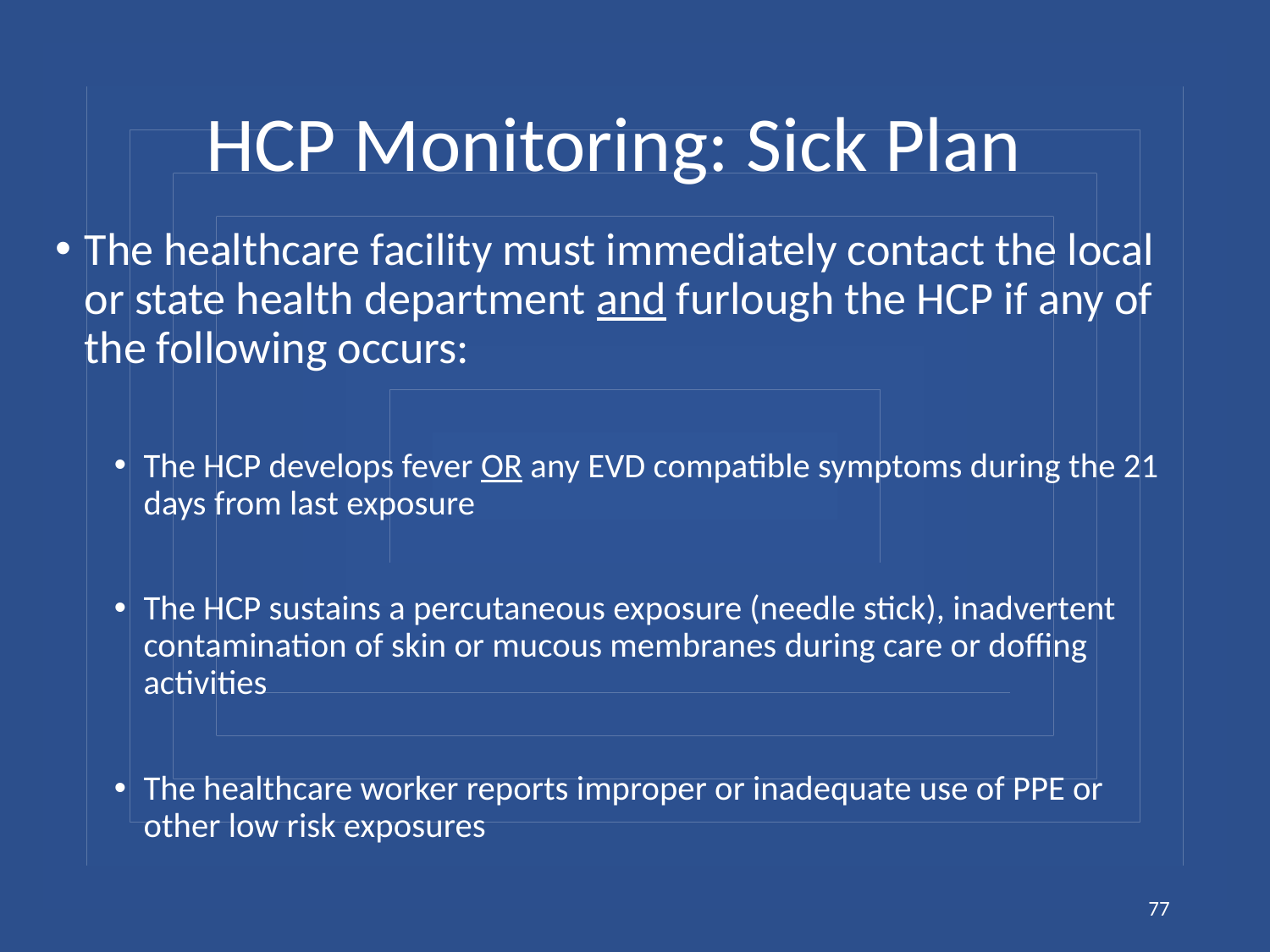

# HCP Monitoring: Sick Plan
The healthcare facility must immediately contact the local or state health department and furlough the HCP if any of the following occurs:

The HCP develops fever OR any EVD compatible symptoms during the 21 days from last exposure

The HCP sustains a percutaneous exposure (needle stick), inadvertent contamination of skin or mucous membranes during care or doffing activities

The healthcare worker reports improper or inadequate use of PPE or other low risk exposures
77